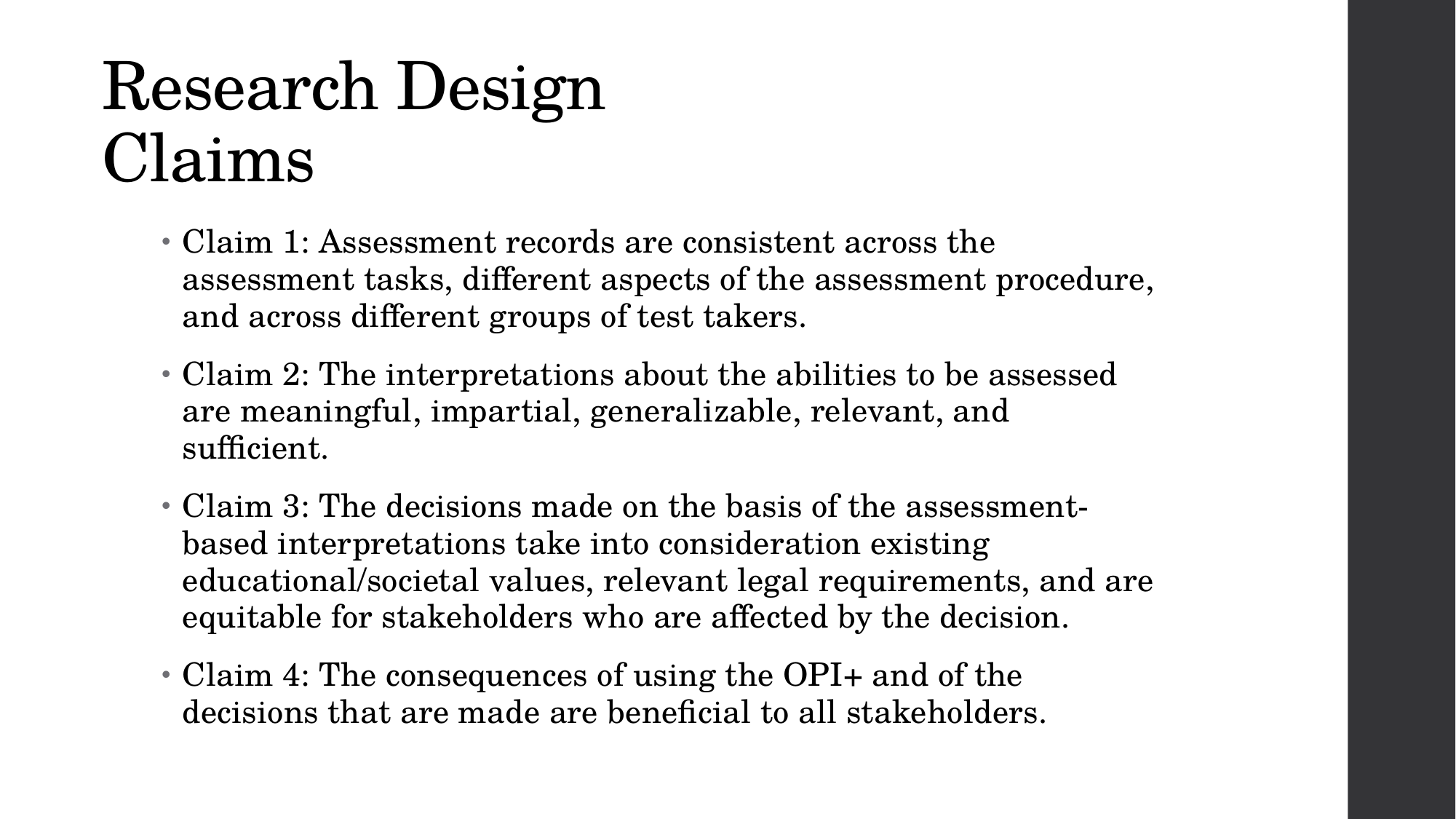

# Research Design Claims
Claim 1: Assessment records are consistent across the assessment tasks, different aspects of the assessment procedure, and across different groups of test takers.
Claim 2: The interpretations about the abilities to be assessed are meaningful, impartial, generalizable, relevant, and sufficient.
Claim 3: The decisions made on the basis of the assessment-based interpretations take into consideration existing educational/societal values, relevant legal requirements, and are equitable for stakeholders who are affected by the decision.
Claim 4: The consequences of using the OPI+ and of the decisions that are made are beneficial to all stakeholders.